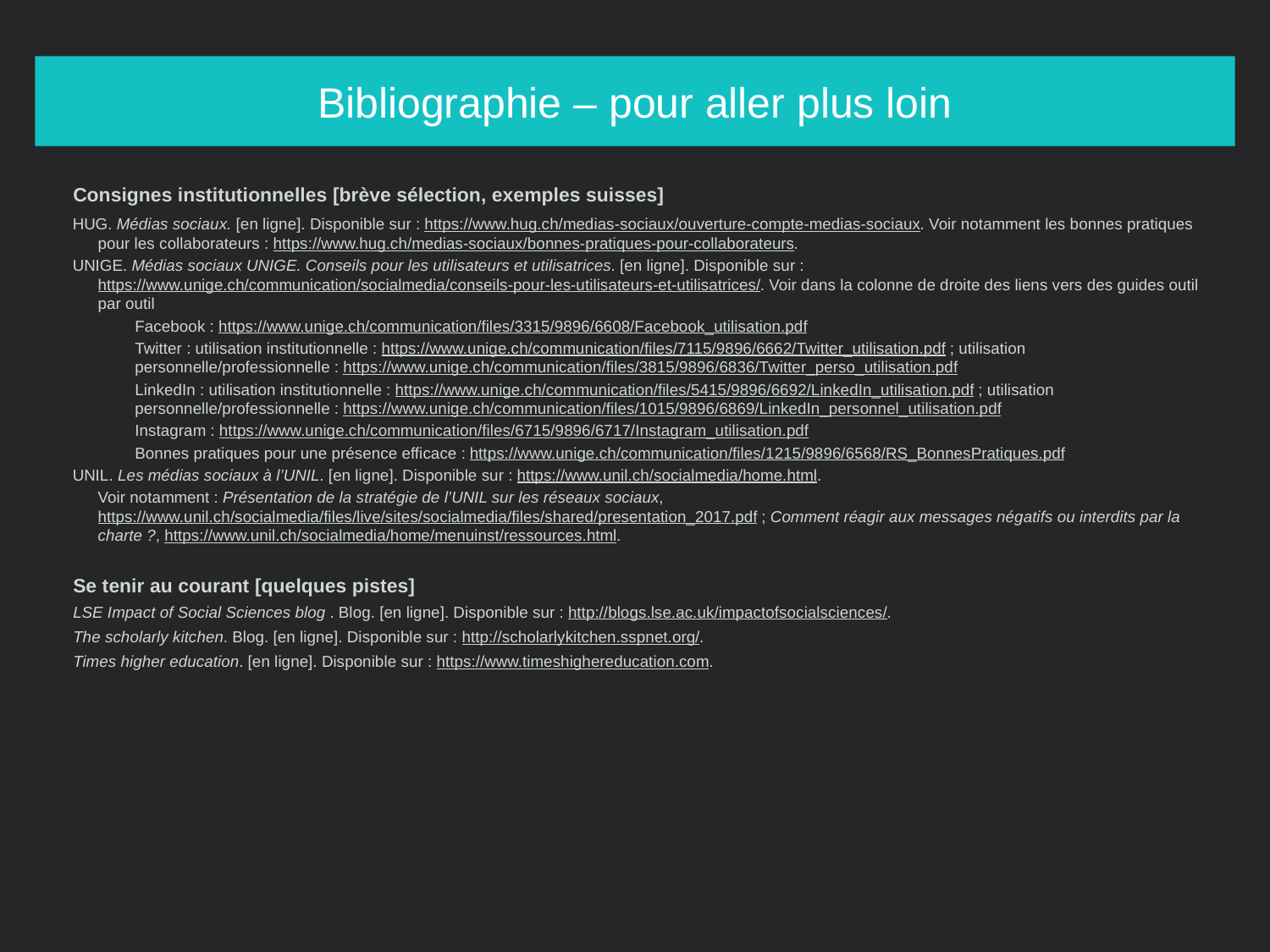

# Bibliographie – pour aller plus loin
Consignes institutionnelles [brève sélection, exemples suisses]
HUG. Médias sociaux. [en ligne]. Disponible sur : https://www.hug.ch/medias-sociaux/ouverture-compte-medias-sociaux. Voir notamment les bonnes pratiques pour les collaborateurs : https://www.hug.ch/medias-sociaux/bonnes-pratiques-pour-collaborateurs.
UNIGE. Médias sociaux UNIGE. Conseils pour les utilisateurs et utilisatrices. [en ligne]. Disponible sur : https://www.unige.ch/communication/socialmedia/conseils-pour-les-utilisateurs-et-utilisatrices/. Voir dans la colonne de droite des liens vers des guides outil par outil
Facebook : https://www.unige.ch/communication/files/3315/9896/6608/Facebook_utilisation.pdf
Twitter : utilisation institutionnelle : https://www.unige.ch/communication/files/7115/9896/6662/Twitter_utilisation.pdf ; utilisation personnelle/professionnelle : https://www.unige.ch/communication/files/3815/9896/6836/Twitter_perso_utilisation.pdf
LinkedIn : utilisation institutionnelle : https://www.unige.ch/communication/files/5415/9896/6692/LinkedIn_utilisation.pdf ; utilisation personnelle/professionnelle : https://www.unige.ch/communication/files/1015/9896/6869/LinkedIn_personnel_utilisation.pdf
Instagram : https://www.unige.ch/communication/files/6715/9896/6717/Instagram_utilisation.pdf
Bonnes pratiques pour une présence efficace : https://www.unige.ch/communication/files/1215/9896/6568/RS_BonnesPratiques.pdf
UNIL. Les médias sociaux à l’UNIL. [en ligne]. Disponible sur : https://www.unil.ch/socialmedia/home.html.
	Voir notamment : Présentation de la stratégie de l’UNIL sur les réseaux sociaux, https://www.unil.ch/socialmedia/files/live/sites/socialmedia/files/shared/presentation_2017.pdf ; Comment réagir aux messages négatifs ou interdits par la charte ?, https://www.unil.ch/socialmedia/home/menuinst/ressources.html.

Se tenir au courant [quelques pistes]
LSE Impact of Social Sciences blog . Blog. [en ligne]. Disponible sur : http://blogs.lse.ac.uk/impactofsocialsciences/.
The scholarly kitchen. Blog. [en ligne]. Disponible sur : http://scholarlykitchen.sspnet.org/.
Times higher education. [en ligne]. Disponible sur : https://www.timeshighereducation.com.